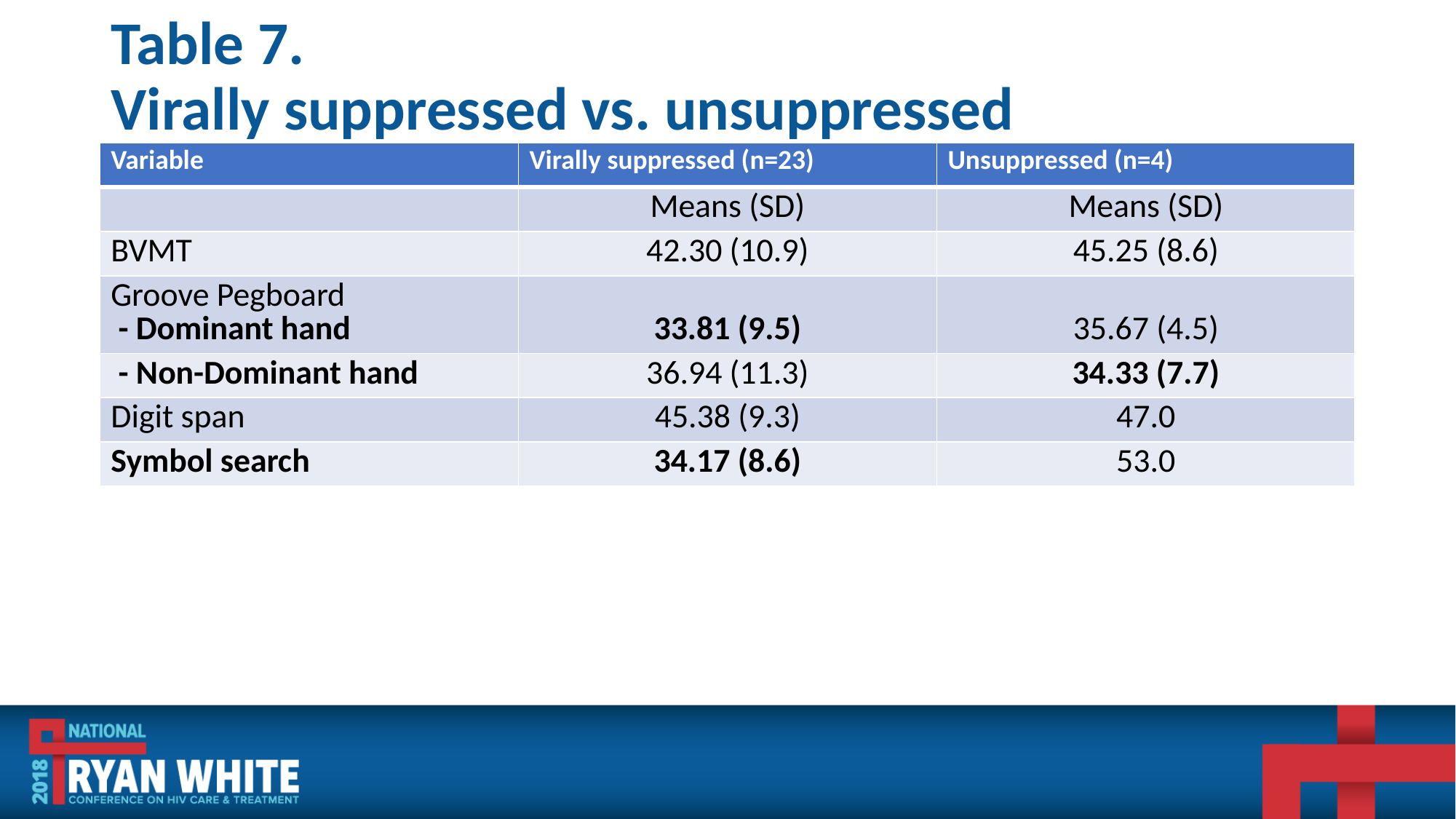

# Table 7. Virally suppressed vs. unsuppressed
| Variable | Virally suppressed (n=23) | Unsuppressed (n=4) |
| --- | --- | --- |
|  | Means (SD) | Means (SD) |
| BVMT | 42.30 (10.9) | 45.25 (8.6) |
| Groove Pegboard - Dominant hand | 33.81 (9.5) | 35.67 (4.5) |
| - Non-Dominant hand | 36.94 (11.3) | 34.33 (7.7) |
| Digit span | 45.38 (9.3) | 47.0 |
| Symbol search | 34.17 (8.6) | 53.0 |